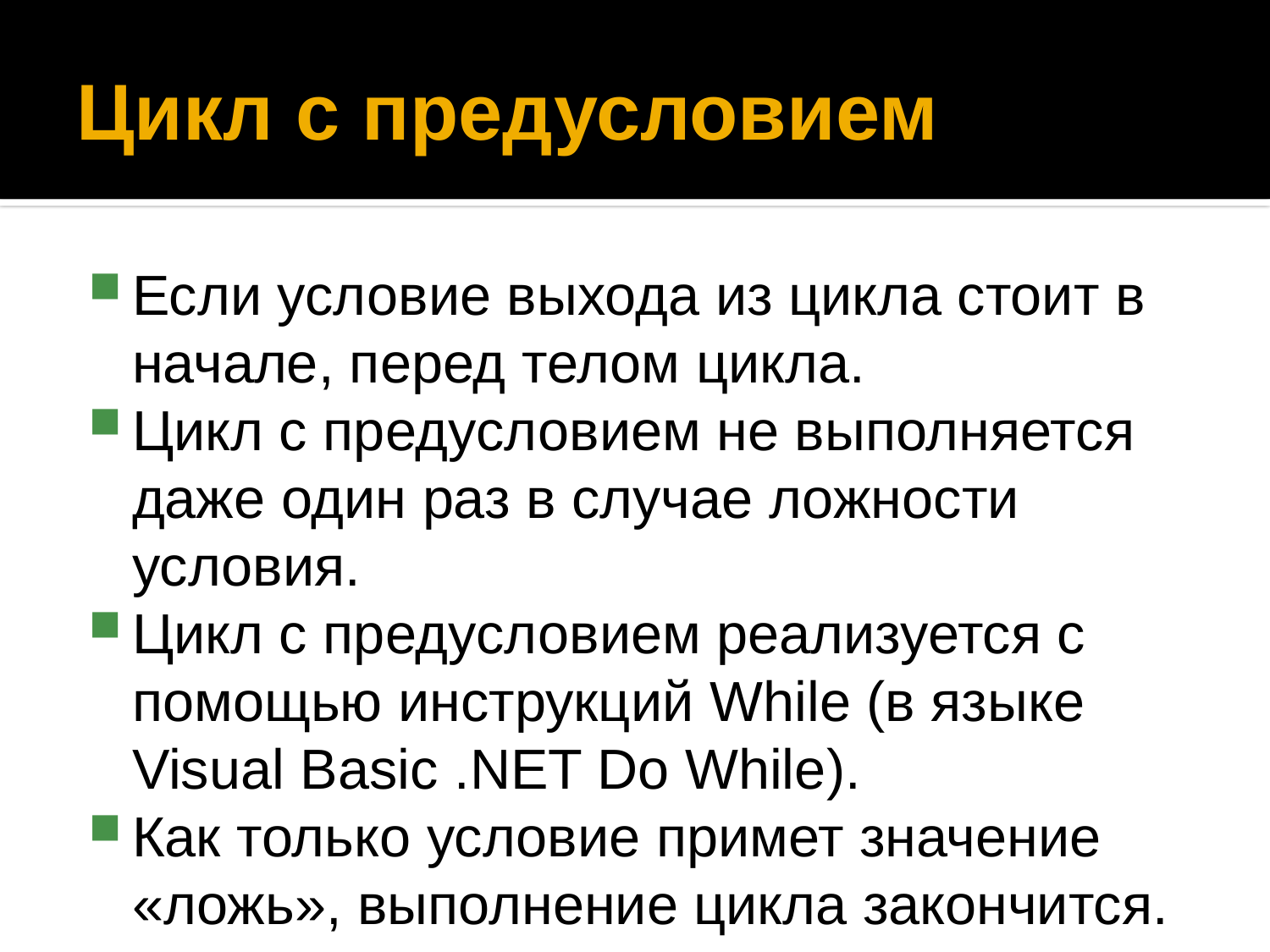

# Цикл с предусловием
Если условие выхода из цикла стоит в начале, перед телом цикла.
Цикл с предусловием не выполняется даже один раз в случае ложности условия.
Цикл с предусловием реализуется с помощью инструкций While (в языке Visual Basic .NET Do While).
Как только условие примет значение «ложь», выполнение цикла закончится.